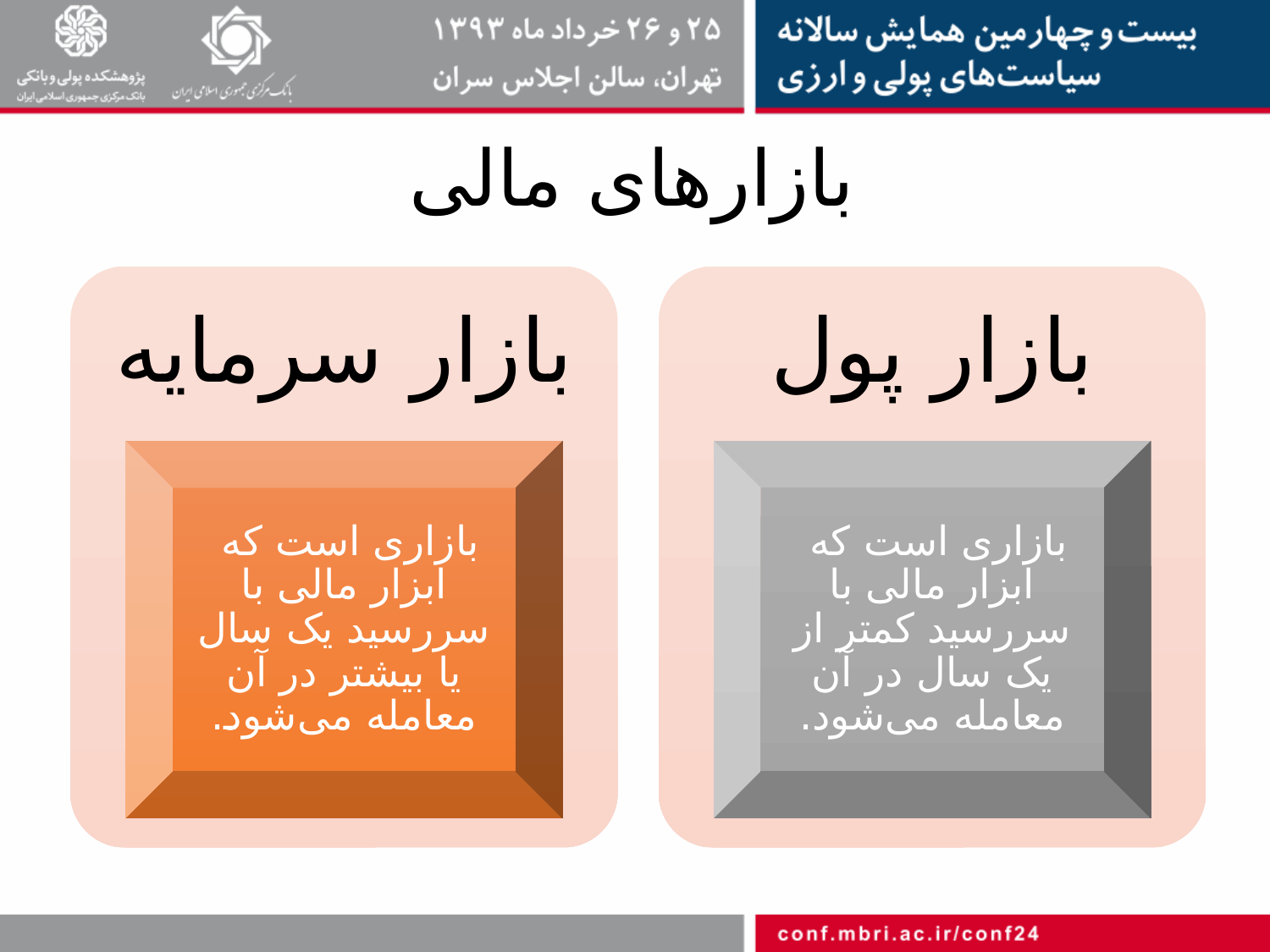

# بازارهای مالی
بازار سرمایه
بازاری است که  ابزار مالی با سررسید یک سال یا بیشتر در آن معامله می‌شود.
بازار پول
بازاری است که  ابزار مالی با سررسید کمتر از یک سال در آن معامله می‌شود.